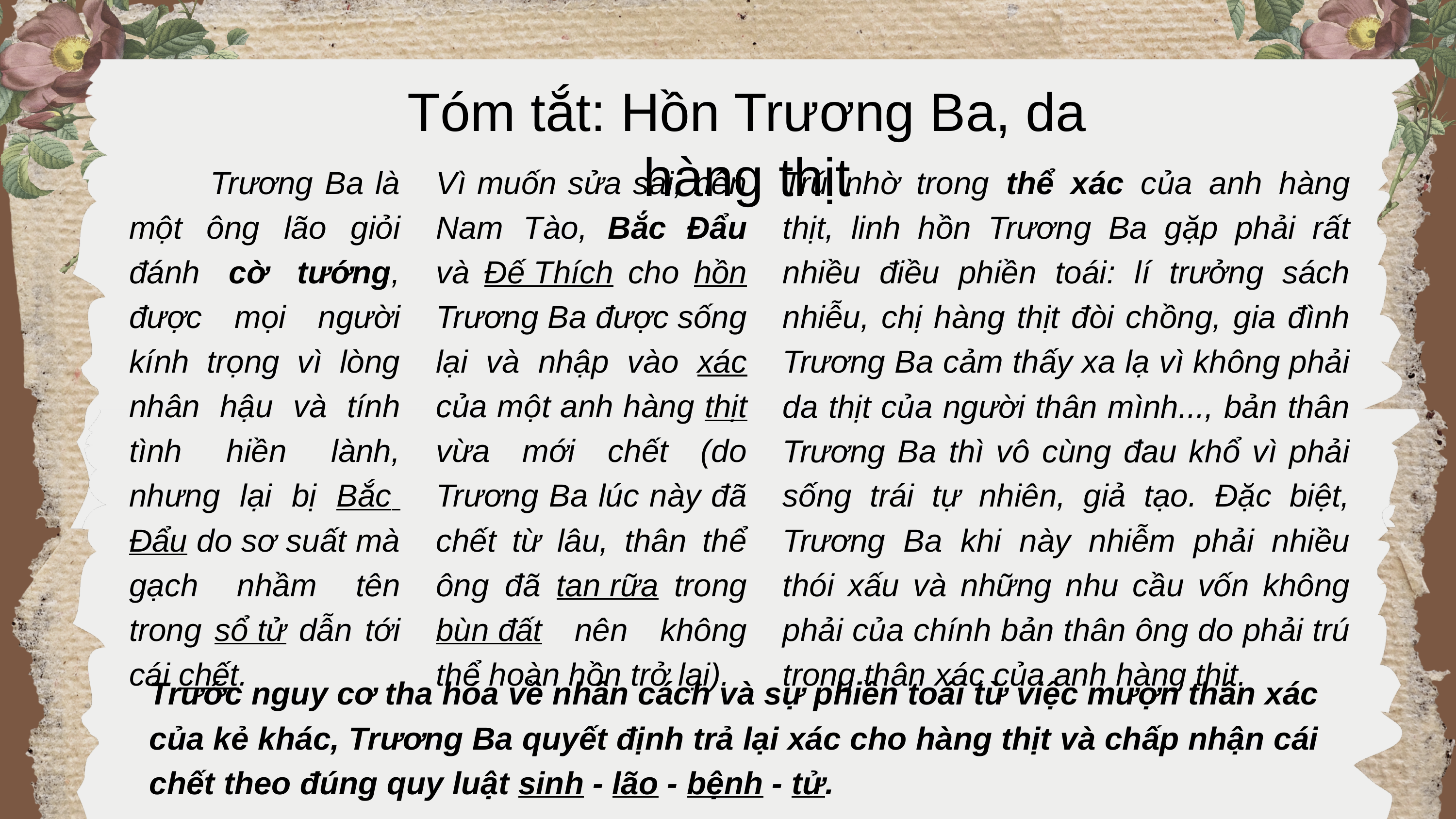

Tóm tắt: Hồn Trương Ba, da hàng thịt
       Trương Ba là một ông lão giỏi đánh cờ tướng, được mọi người kính trọng vì lòng nhân hậu và tính tình hiền lành, nhưng lại bị Bắc Đẩu do sơ suất mà gạch nhầm tên trong sổ tử dẫn tới cái chết.
Vì muốn sửa sai, nên Nam Tào, Bắc Đẩu và Đế Thích cho hồn Trương Ba được sống lại và nhập vào xác của một anh hàng thịt vừa mới chết (do Trương Ba lúc này đã chết từ lâu, thân thể ông đã tan rữa trong bùn đất nên không thể hoàn hồn trở lại).
Trú nhờ trong thể xác của anh hàng thịt, linh hồn Trương Ba gặp phải rất nhiều điều phiền toái: lí trưởng sách nhiễu, chị hàng thịt đòi chồng, gia đình Trương Ba cảm thấy xa lạ vì không phải da thịt của người thân mình..., bản thân Trương Ba thì vô cùng đau khổ vì phải sống trái tự nhiên, giả tạo. Đặc biệt, Trương Ba khi này nhiễm phải nhiều thói xấu và những nhu cầu vốn không phải của chính bản thân ông do phải trú trong thân xác của anh hàng thịt.

Trước nguy cơ tha hóa về nhân cách và sự phiền toái từ việc mượn thân xác của kẻ khác, Trương Ba quyết định trả lại xác cho hàng thịt và chấp nhận cái chết theo đúng quy luật sinh - lão - bệnh - tử.